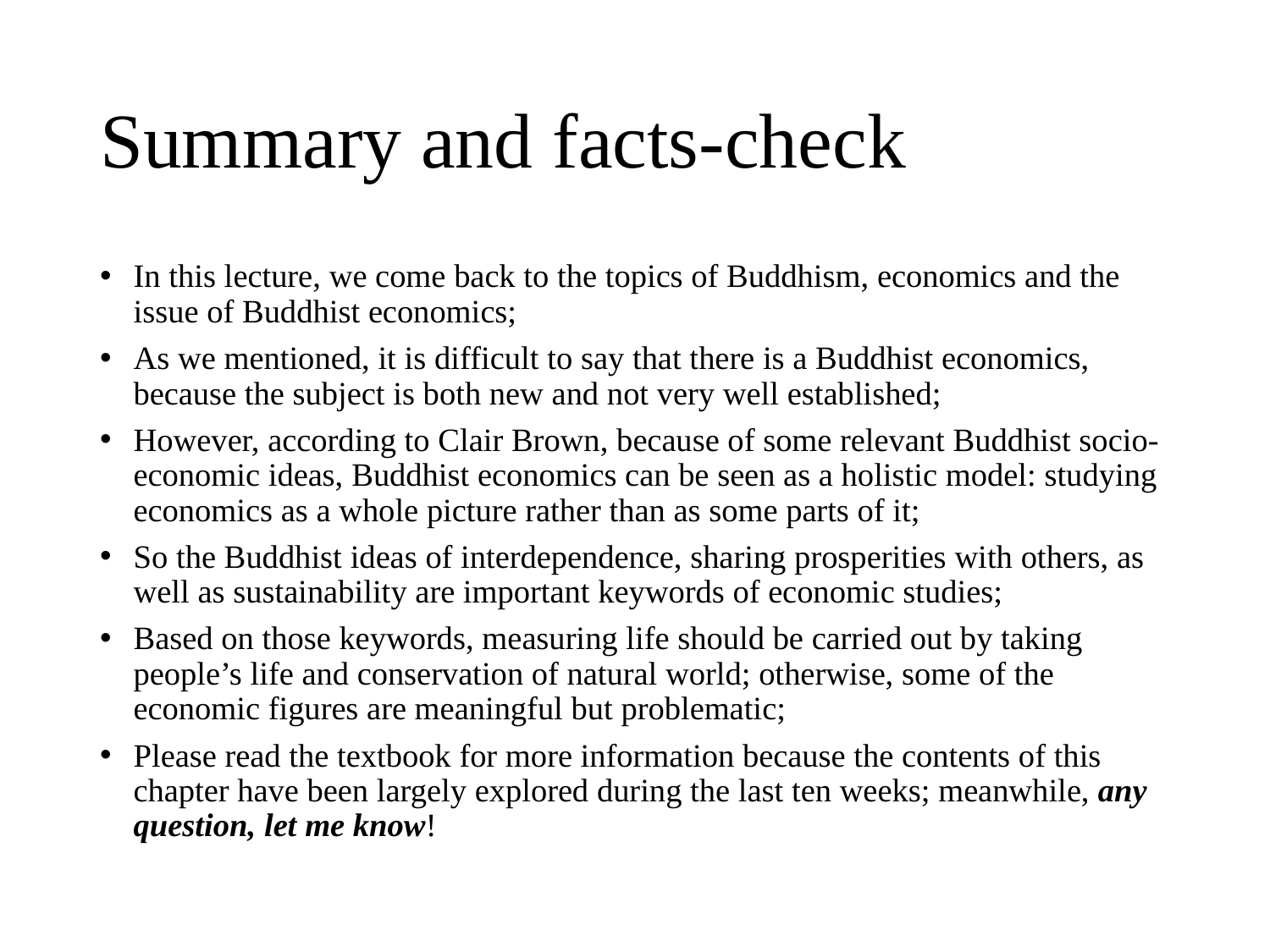

# Summary and facts-check
In this lecture, we come back to the topics of Buddhism, economics and the issue of Buddhist economics;
As we mentioned, it is difficult to say that there is a Buddhist economics, because the subject is both new and not very well established;
However, according to Clair Brown, because of some relevant Buddhist socio-economic ideas, Buddhist economics can be seen as a holistic model: studying economics as a whole picture rather than as some parts of it;
So the Buddhist ideas of interdependence, sharing prosperities with others, as well as sustainability are important keywords of economic studies;
Based on those keywords, measuring life should be carried out by taking people’s life and conservation of natural world; otherwise, some of the economic figures are meaningful but problematic;
Please read the textbook for more information because the contents of this chapter have been largely explored during the last ten weeks; meanwhile, any question, let me know!